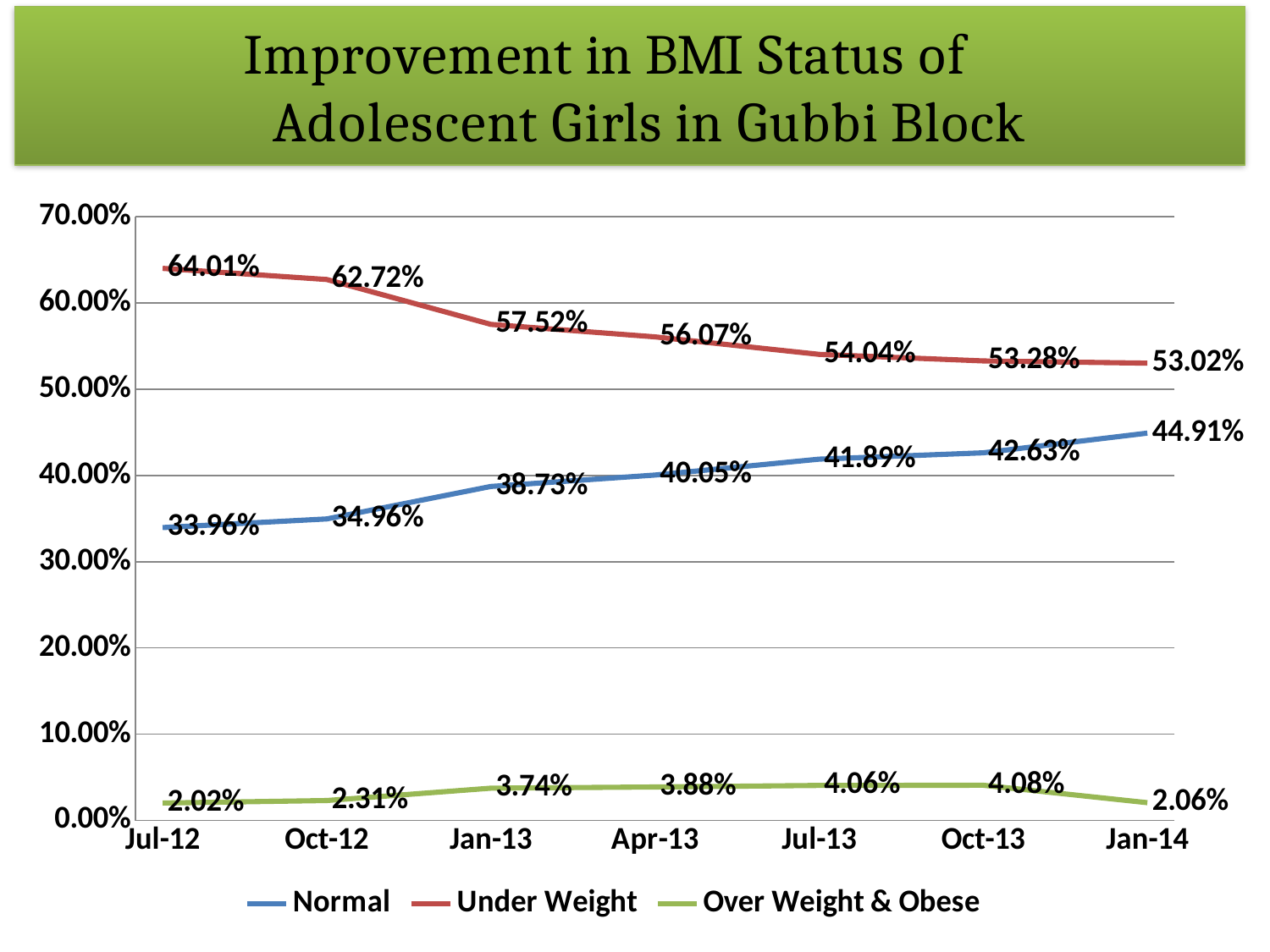

Improvement in BMI Status of
   Adolescent Girls in Gubbi Block

### Chart

| Category | Normal | Under Weight | Over Weight & Obese |
|---|---|---|---|
| 41091 | 0.3396 | 0.6401 | 0.0202 |
| 41183 | 0.3496 | 0.6272 | 0.0231 |
| 41275 | 0.3873 | 0.5752 | 0.0374 |
| 41365 | 0.4005 | 0.5607 | 0.0388 |
| 41456 | 0.4189 | 0.5404 | 0.0406 |
| 41548 | 0.4263 | 0.5328 | 0.0408 |
| 41640 | 0.4491 | 0.5302 | 0.0206 |